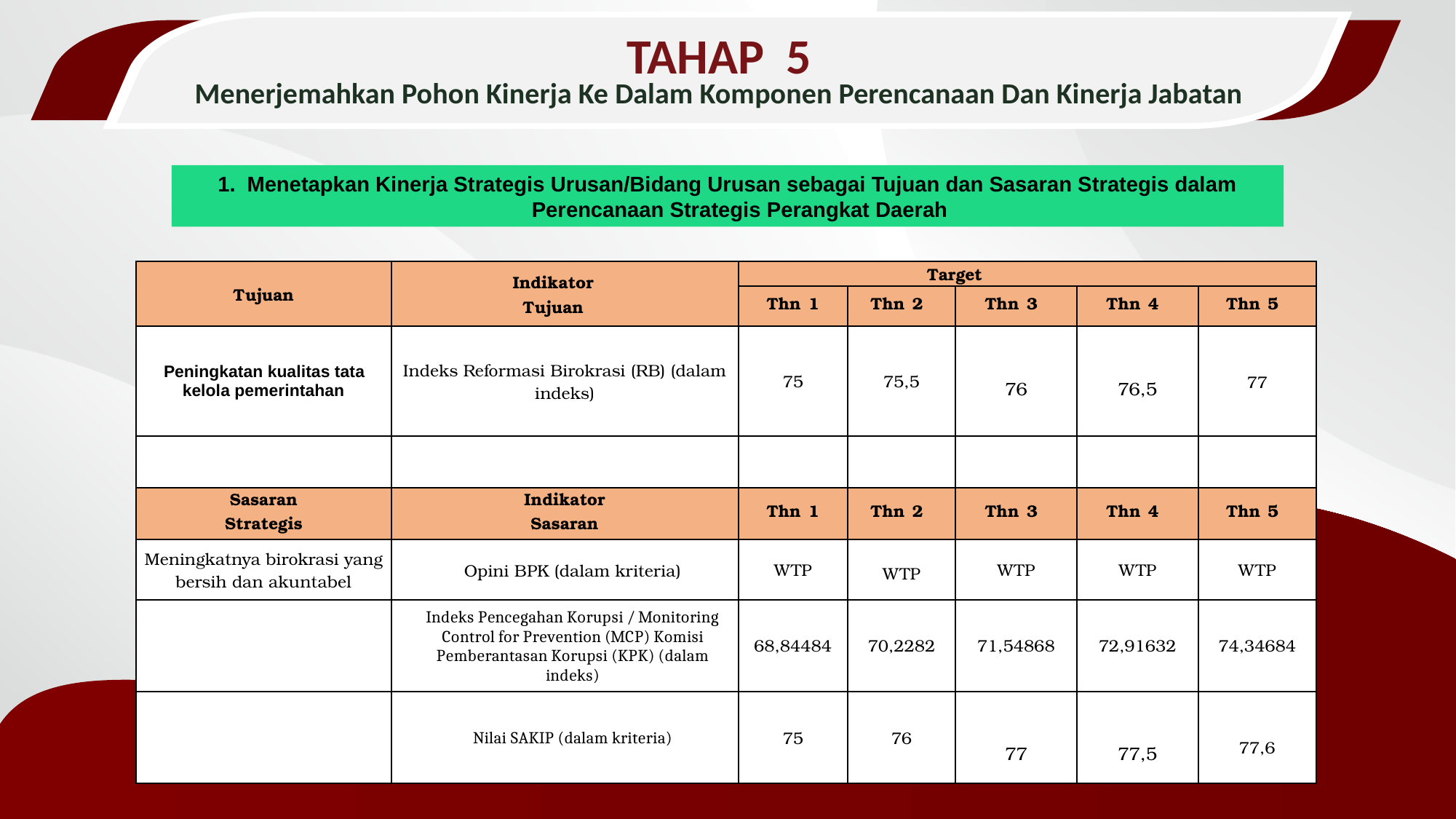

TAHAP  5
Menerjemahkan Pohon Kinerja Ke Dalam Komponen Perencanaan Dan Kinerja Jabatan
Menetapkan Kinerja Strategis Urusan/Bidang Urusan sebagai Tujuan dan Sasaran Strategis dalam Perencanaan Strategis Perangkat Daerah
| Tujuan | Indikator Tujuan | Target |  |  |  |  |
| --- | --- | --- | --- | --- | --- | --- |
|  |  | Thn 1 | Thn 2 | Thn 3 | Thn 4 | Thn 5 |
| Peningkatan kualitas tata kelola pemerintahan | Indeks Reformasi Birokrasi (RB) (dalam indeks) | 75 | 75,5 | 76 | 76,5 | 77 |
|  |  |  |  |  |  |  |
| Sasaran Strategis | Indikator Sasaran | Thn 1 | Thn 2 | Thn 3 | Thn 4 | Thn 5 |
| Meningkatnya birokrasi yang bersih dan akuntabel | Opini BPK (dalam kriteria) | WTP | WTP | WTP | WTP | WTP |
|  | Indeks Pencegahan Korupsi / Monitoring Control for Prevention (MCP) Komisi Pemberantasan Korupsi (KPK) (dalam indeks) | 68,84484 | 70,2282 | 71,54868 | 72,91632 | 74,34684 |
|  | Nilai SAKIP (dalam kriteria) | 75 | 76 | 77 | 77,5 | 77,6 |